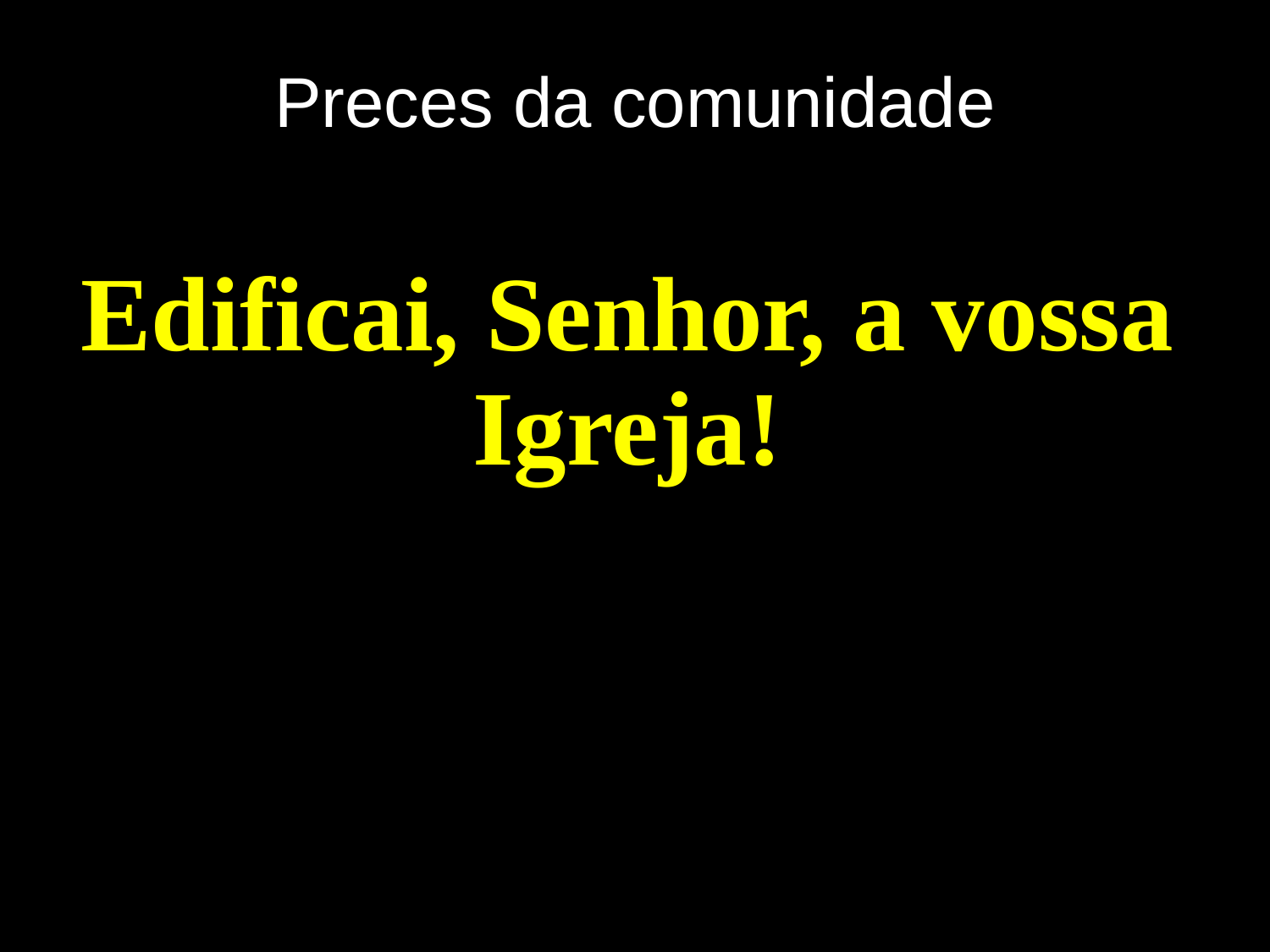

# Preces da comunidade
Edificai, Senhor, a vossa Igreja!